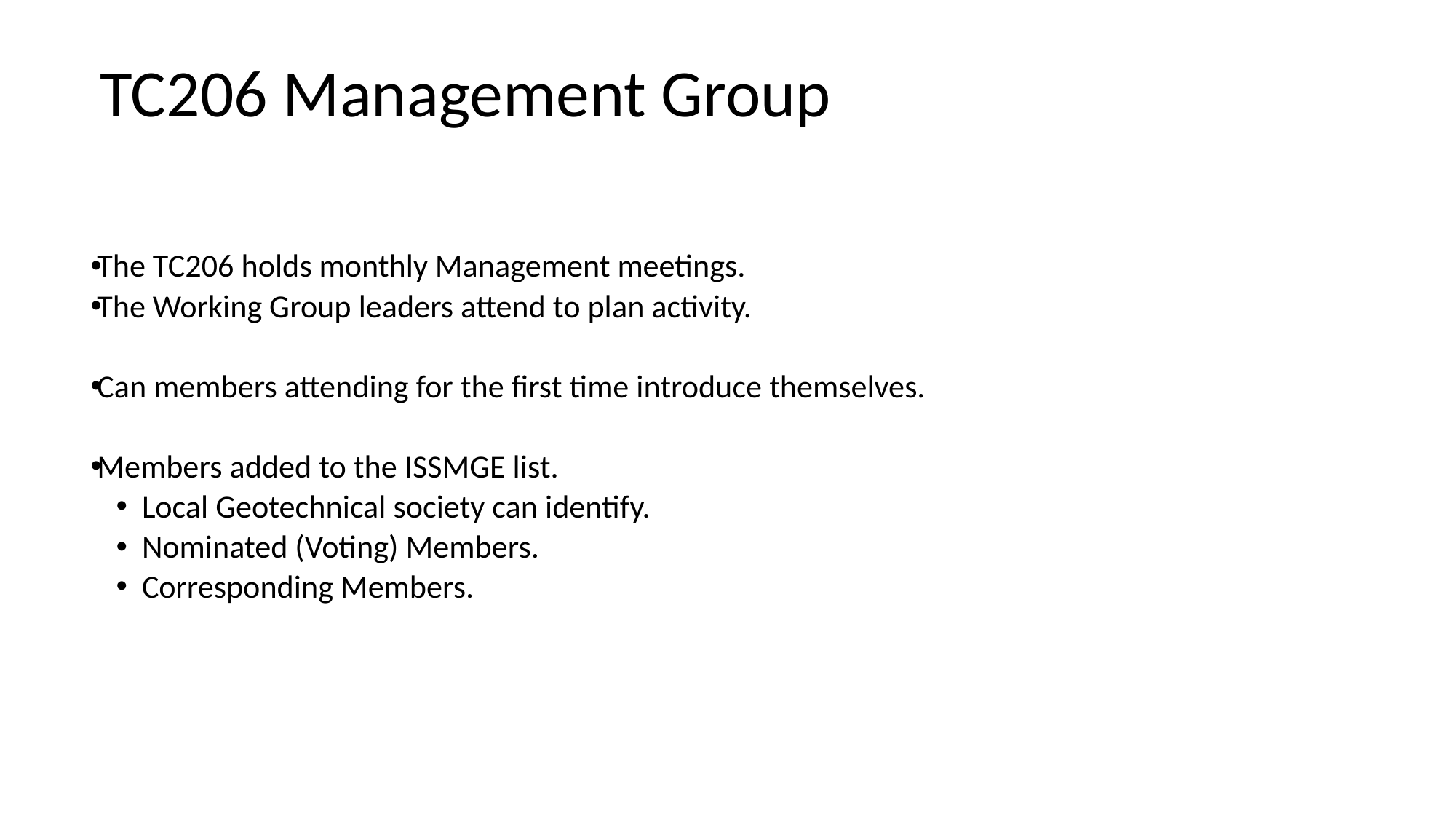

# TC206 Management Group
The TC206 holds monthly Management meetings.
The Working Group leaders attend to plan activity.

Can members attending for the first time introduce themselves.

Members added to the ISSMGE list.
Local Geotechnical society can identify.
Nominated (Voting) Members.
Corresponding Members.